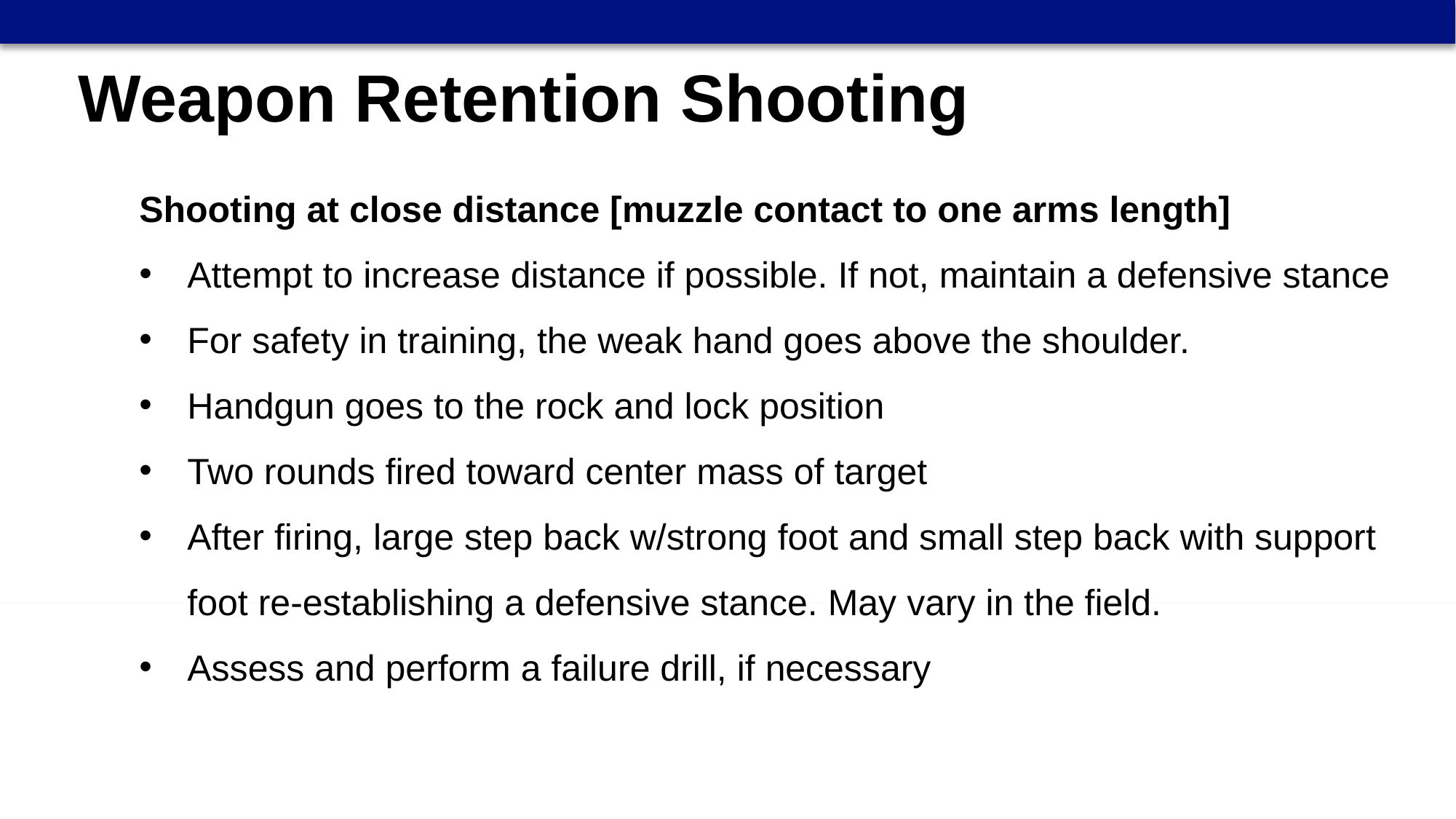

Weapon Retention Shooting
Shooting at close distance [muzzle contact to one arms length]
Attempt to increase distance if possible. If not, maintain a defensive stance
For safety in training, the weak hand goes above the shoulder.
Handgun goes to the rock and lock position
Two rounds fired toward center mass of target
After firing, large step back w/strong foot and small step back with support foot re-establishing a defensive stance. May vary in the field.
Assess and perform a failure drill, if necessary